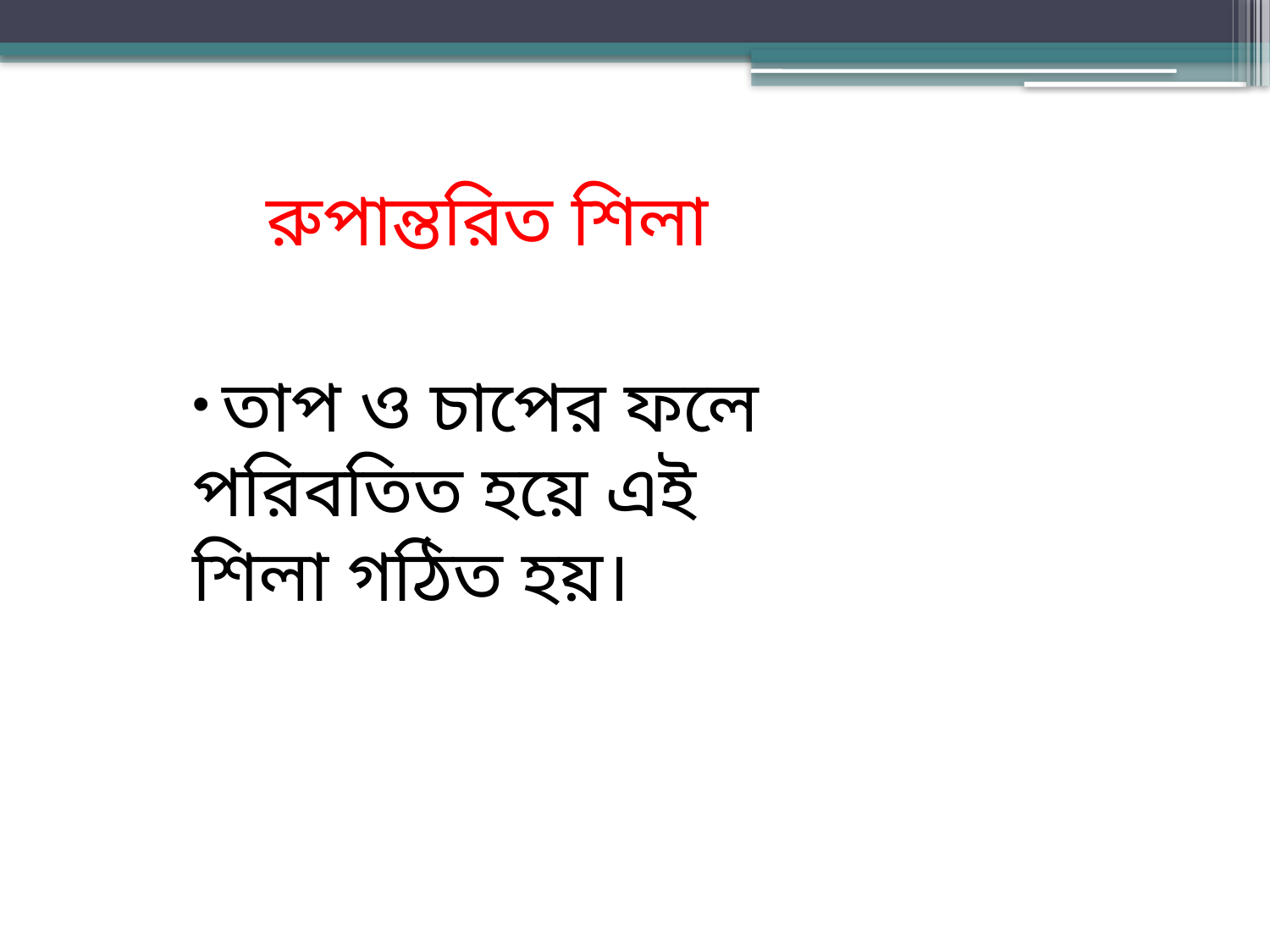

রুপান্তরিত শিলা

 তাপ ও চাপের ফলে পরিবতিত হয়ে এই শিলা গঠিত হয়।